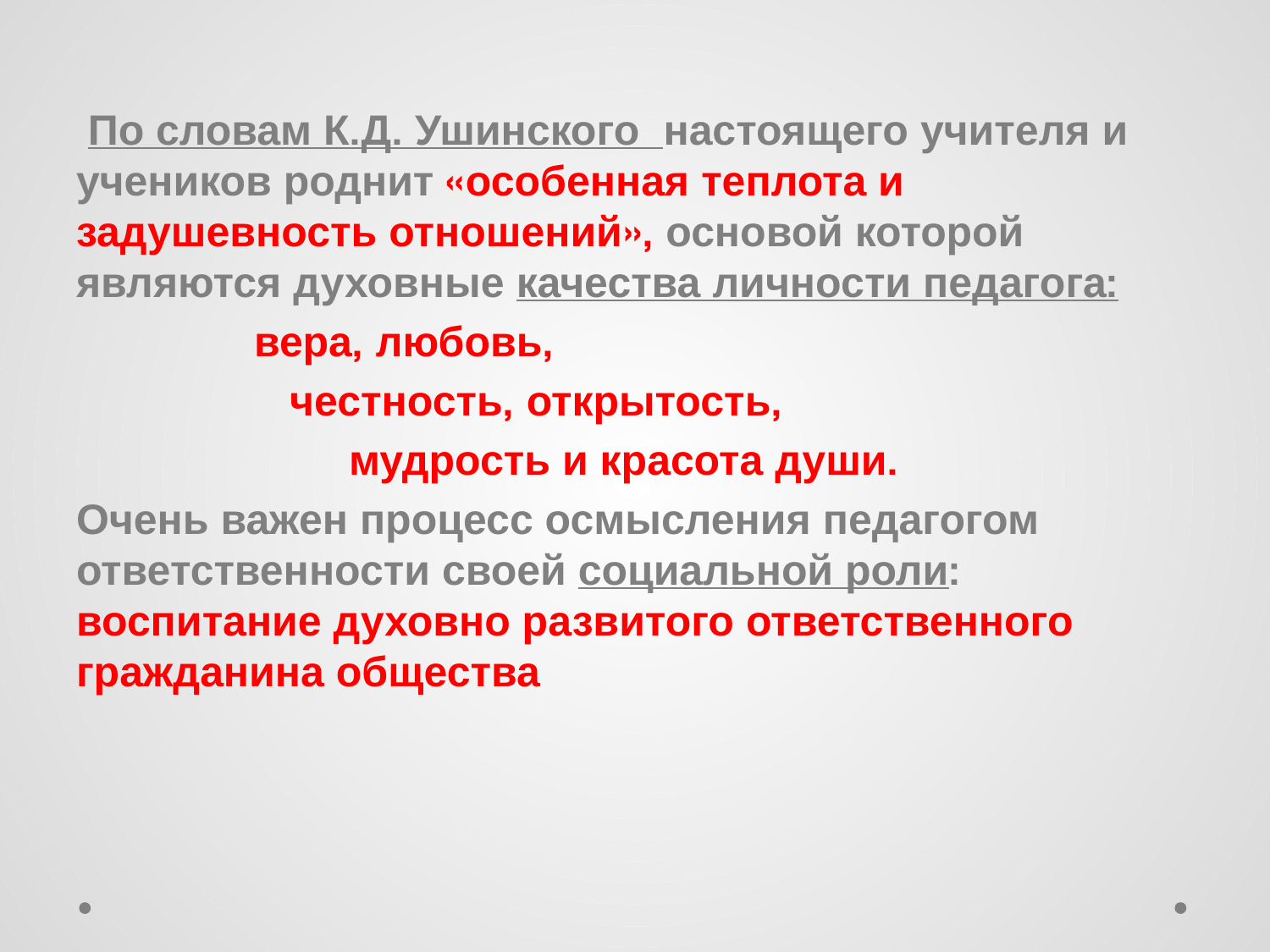

По словам К.Д. Ушинского  настоящего учителя и учеников роднит «особенная теплота и задушевность отношений», основой которой являются духовные качества личности педагога:
               вера, любовь,
                  честность, открытость,
                       мудрость и красота души.
Очень важен процесс осмысления педагогом ответственности своей социальной роли:  воспитание духовно развитого ответственного гражданина общества